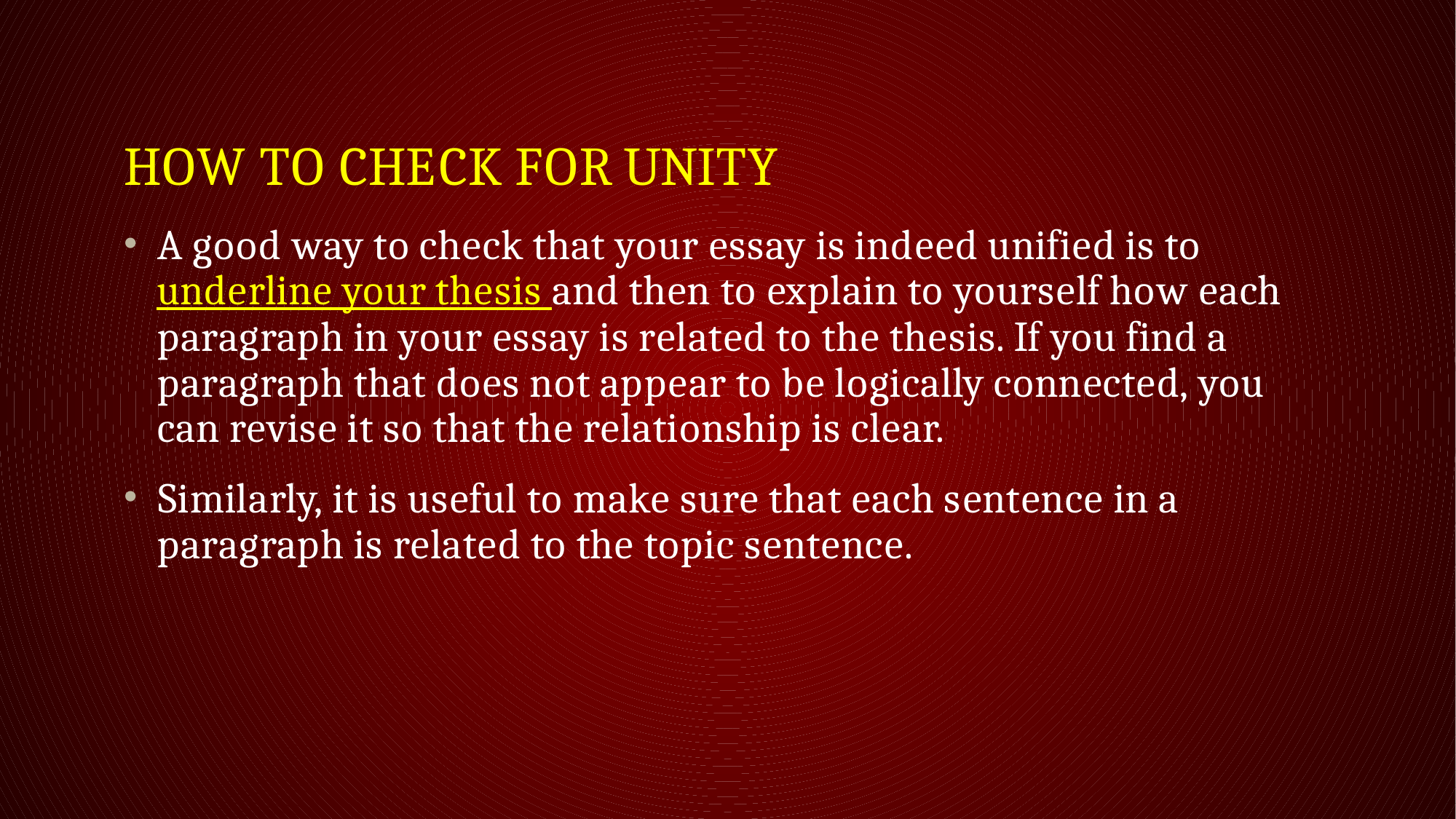

# How to check for unity
A good way to check that your essay is indeed unified is to underline your thesis and then to explain to yourself how each paragraph in your essay is related to the thesis. If you find a paragraph that does not appear to be logically connected, you can revise it so that the relationship is clear.
Similarly, it is useful to make sure that each sentence in a paragraph is related to the topic sentence.